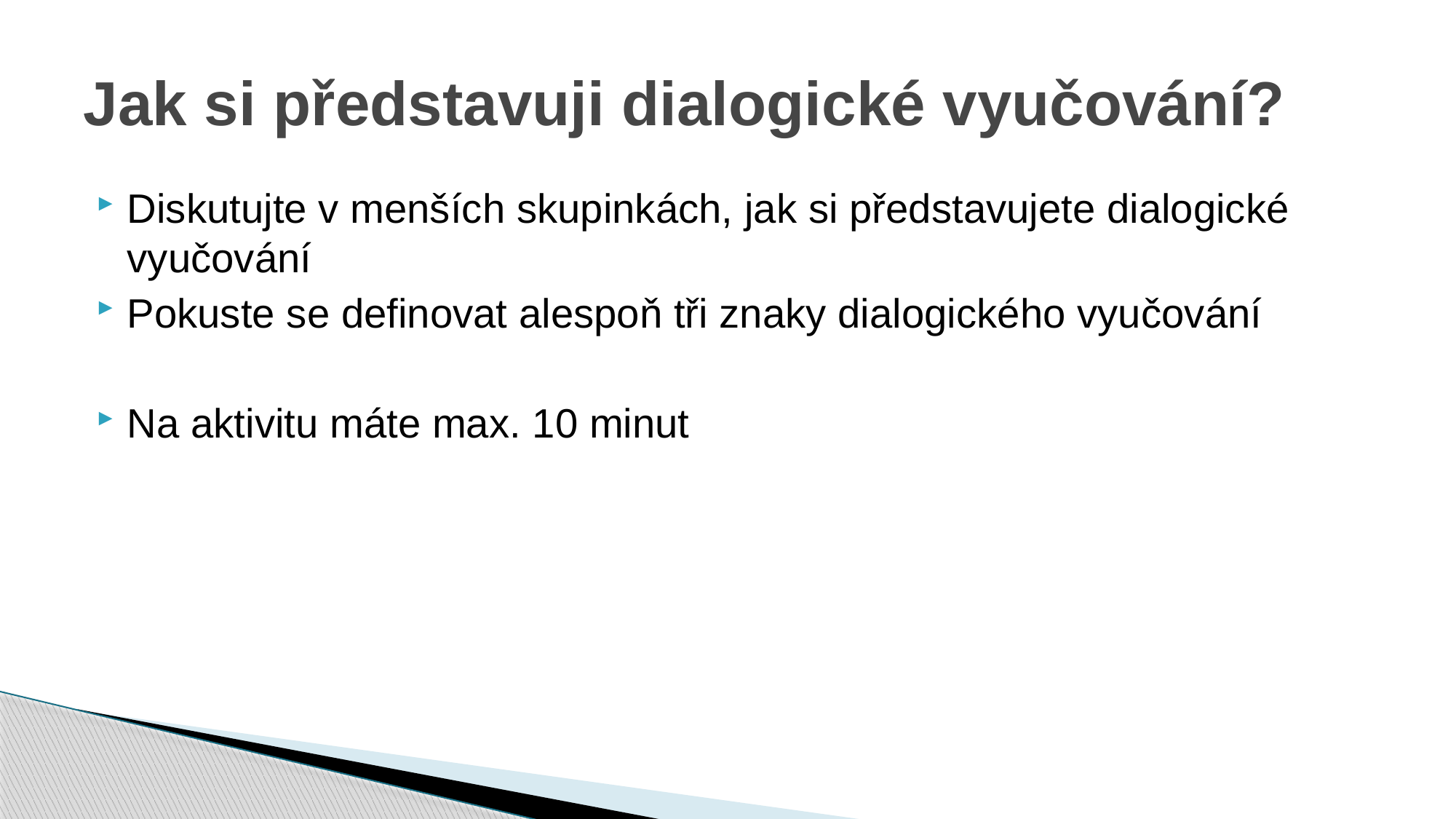

# Jak si představuji dialogické vyučování?
Diskutujte v menších skupinkách, jak si představujete dialogické vyučování
Pokuste se definovat alespoň tři znaky dialogického vyučování

Na aktivitu máte max. 10 minut